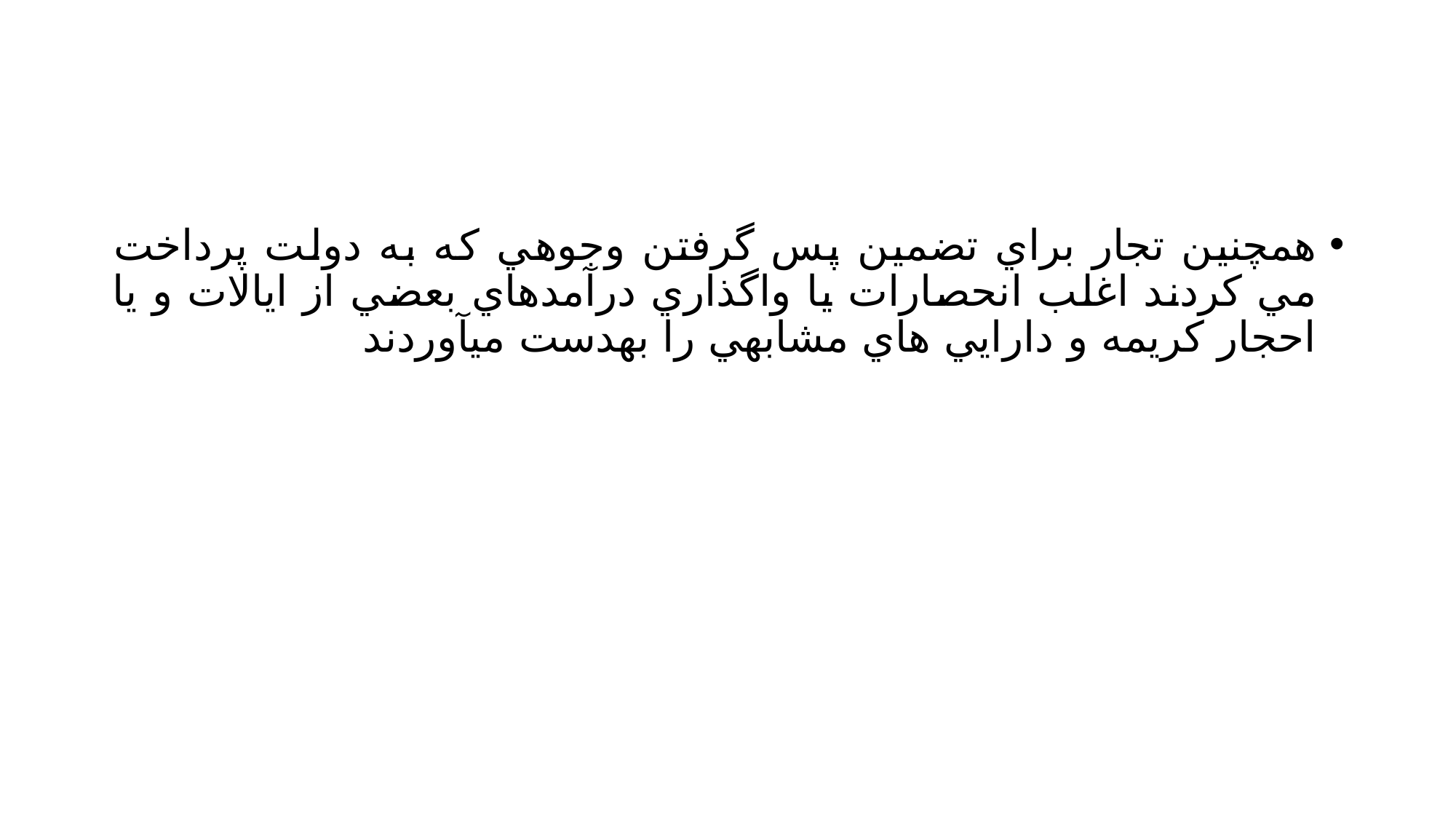

#
همچنين تجار براي تضمين پس گرفتن وجوهي كه به دولت پرداخت مي كردند اغلب انحصارات يا واگذاري درآمدهاي بعضي از ايالات و يا احجار كريمه و دارايي هاي مشابهي را بهدست ميآوردند